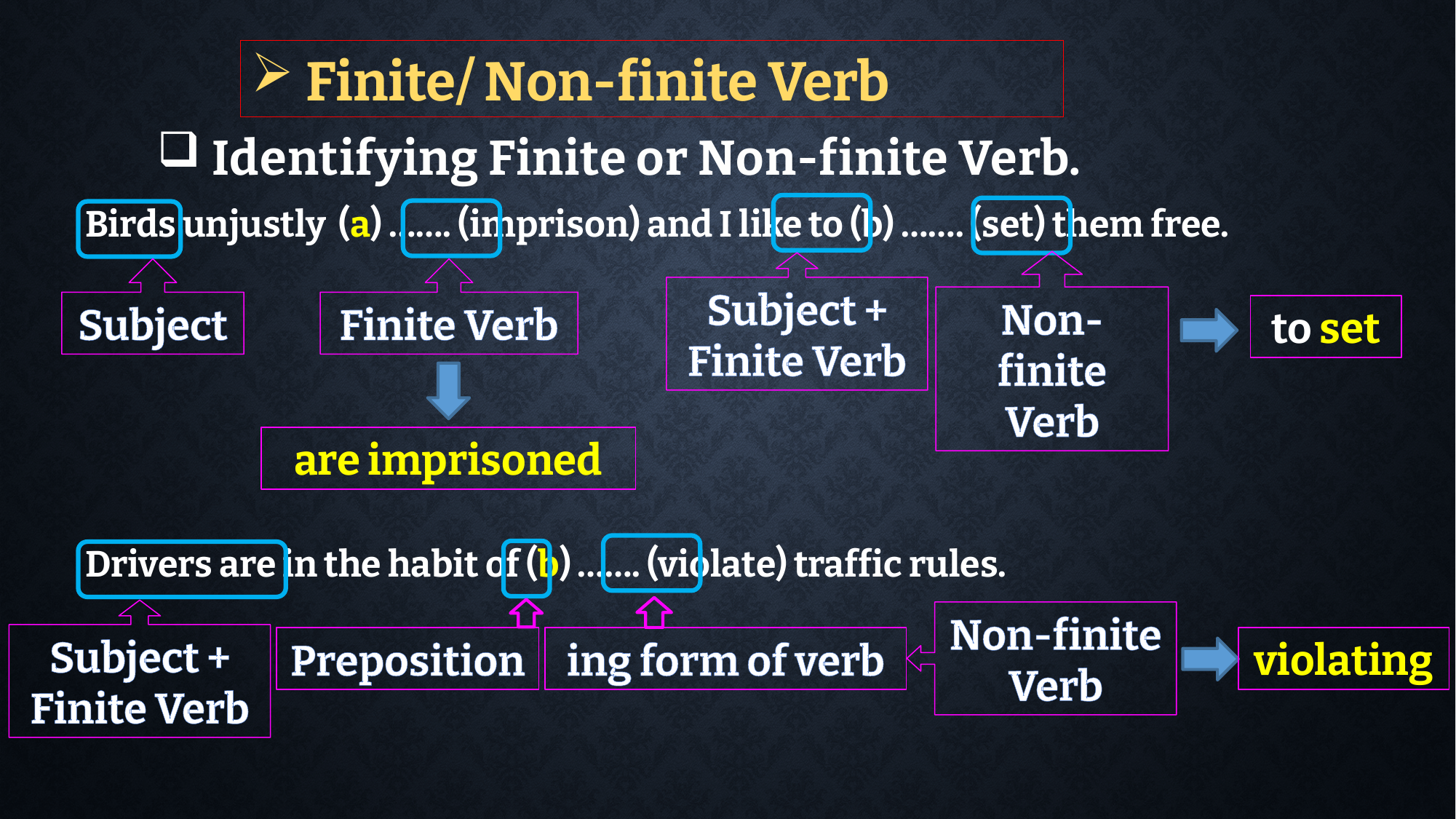

Finite/ Non-finite Verb
Identifying Finite or Non-finite Verb.
Birds unjustly  (a) ……. (imprison) and I like to (b) ……. (set) them free.

Non-finite Verb
Subject + Finite Verb
Subject
Finite Verb
to set

are imprisoned
Drivers are in the habit of (b) ……. (violate) traffic rules.

ing form of verb

Preposition
Subject + Finite Verb
Non-finite Verb
violating